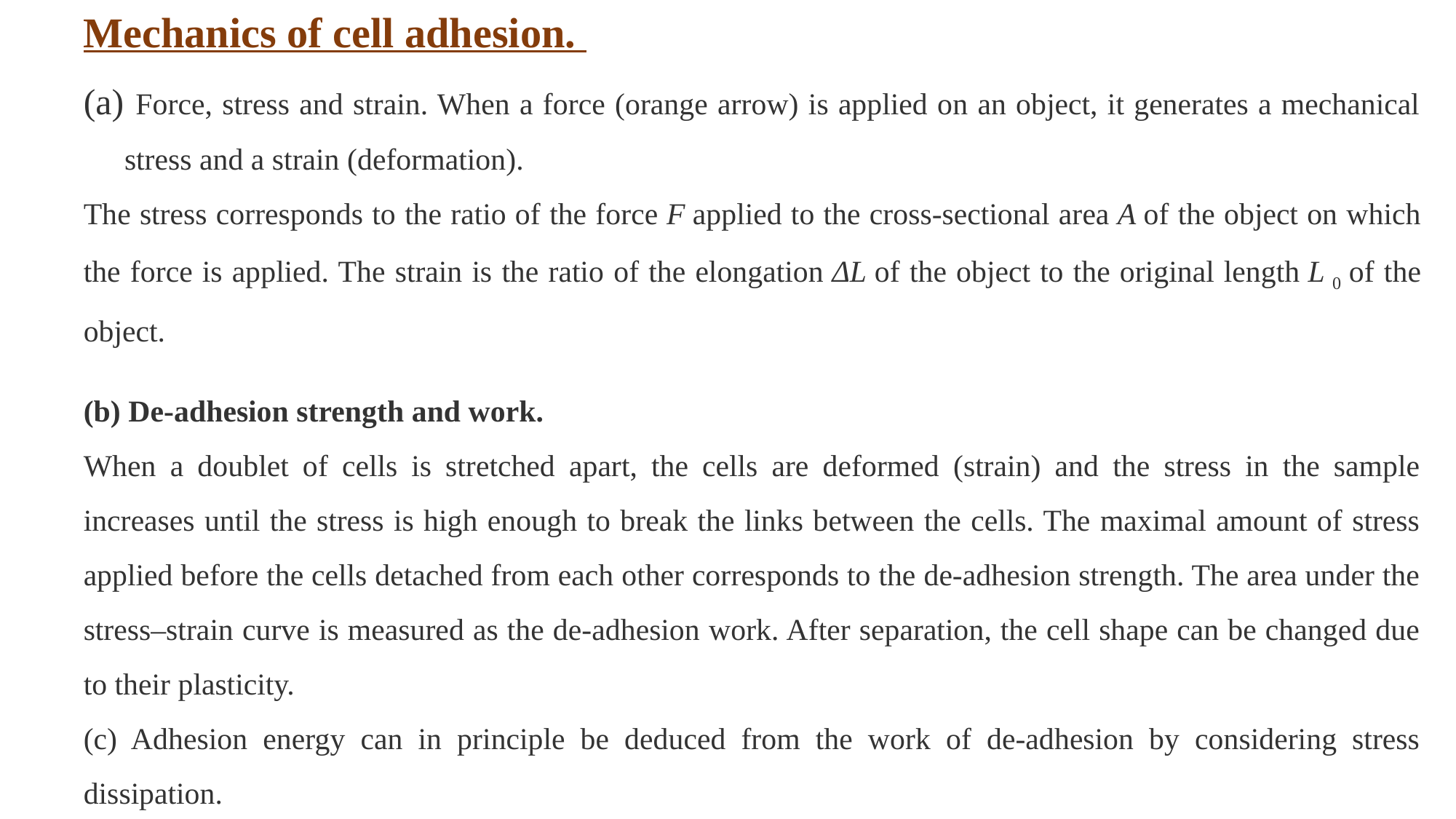

Mechanics of cell adhesion.
 Force, stress and strain. When a force (orange arrow) is applied on an object, it generates a mechanical stress and a strain (deformation).
The stress corresponds to the ratio of the force F applied to the cross-sectional area A of the object on which the force is applied. The strain is the ratio of the elongation ΔL of the object to the original length L 0 of the object.

(b) De-adhesion strength and work.
When a doublet of cells is stretched apart, the cells are deformed (strain) and the stress in the sample increases until the stress is high enough to break the links between the cells. The maximal amount of stress applied before the cells detached from each other corresponds to the de-adhesion strength. The area under the stress–strain curve is measured as the de-adhesion work. After separation, the cell shape can be changed due to their plasticity.
(c) Adhesion energy can in principle be deduced from the work of de-adhesion by considering stress dissipation.